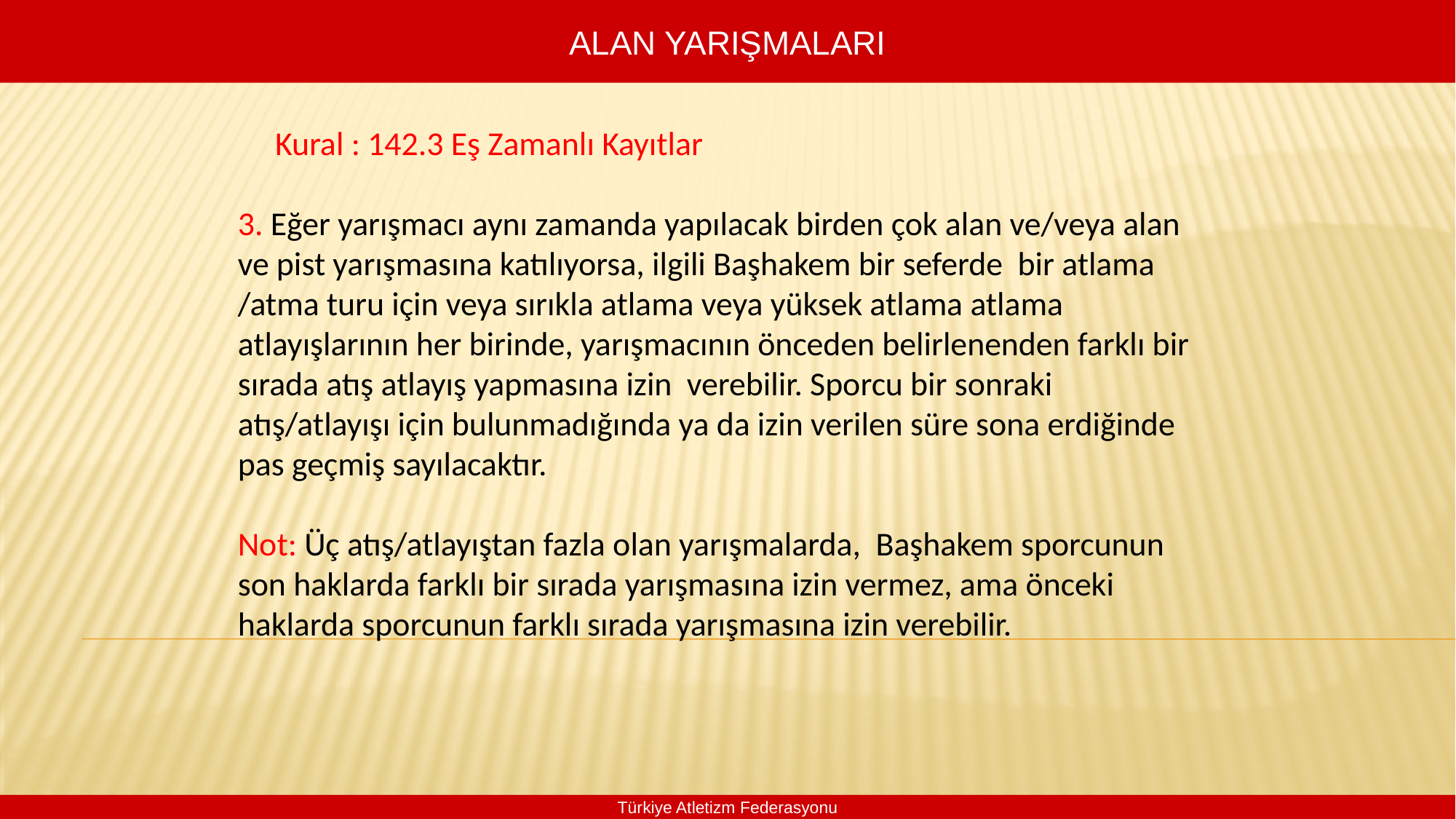

ALAN YARIŞMALARI

     Kural : 142.3 Eş Zamanlı Kayıtlar

3. Eğer yarışmacı aynı zamanda yapılacak birden çok alan ve/veya alan ve pist yarışmasına katılıyorsa, ilgili Başhakem bir seferde  bir atlama /atma turu için veya sırıkla atlama veya yüksek atlama atlama atlayışlarının her birinde, yarışmacının önceden belirlenenden farklı bir sırada atış atlayış yapmasına izin  verebilir. Sporcu bir sonraki atış/atlayışı için bulunmadığında ya da izin verilen süre sona erdiğinde pas geçmiş sayılacaktır.

Not: Üç atış/atlayıştan fazla olan yarışmalarda,  Başhakem sporcunun son haklarda farklı bir sırada yarışmasına izin vermez, ama önceki haklarda sporcunun farklı sırada yarışmasına izin verebilir.
Türkiye Atletizm Federasyonu